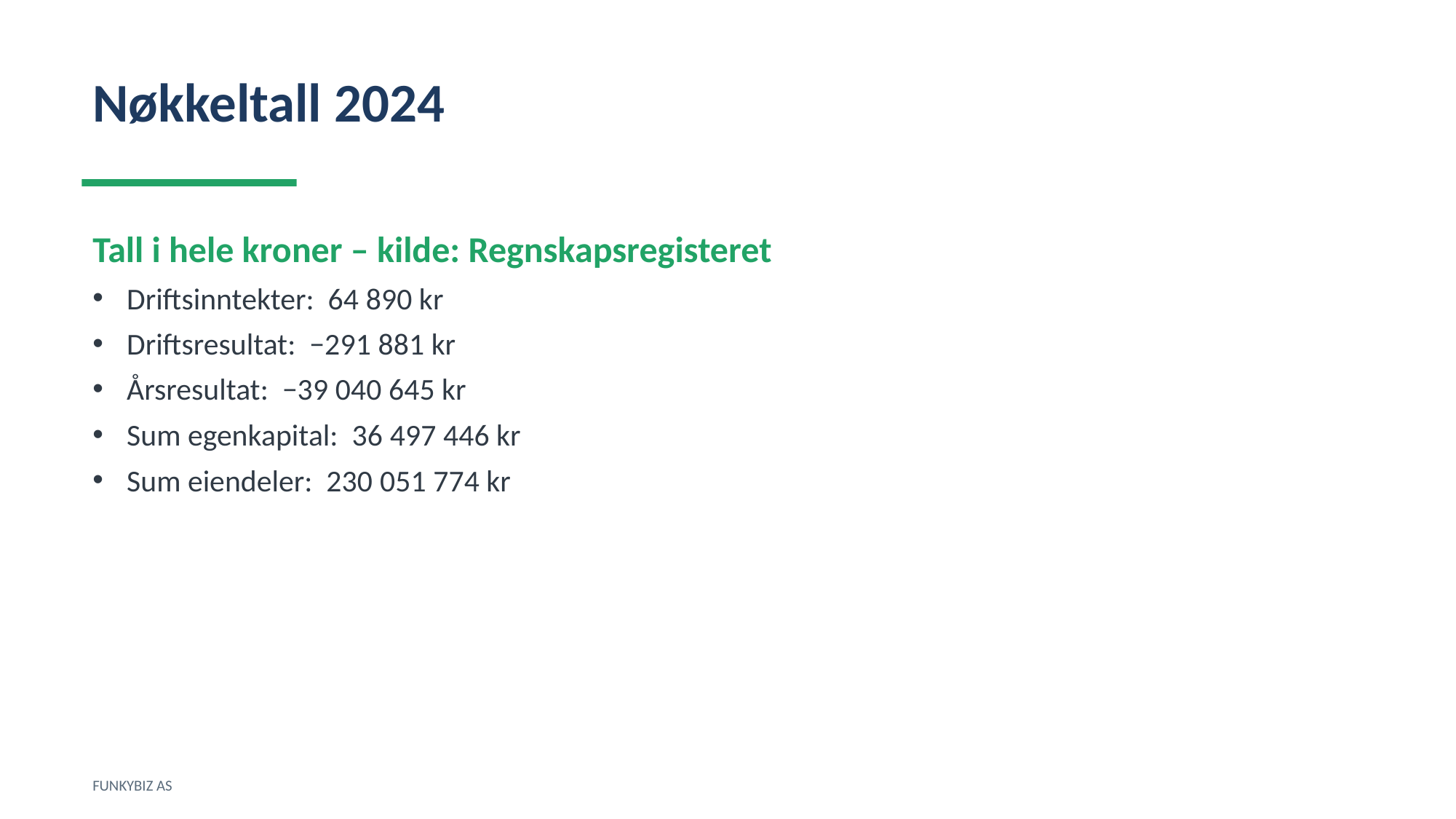

Nøkkeltall 2024

Tall i hele kroner – kilde: Regnskapsregisteret
Driftsinntekter:  64 890 kr
Driftsresultat:  −291 881 kr
Årsresultat:  −39 040 645 kr
Sum egenkapital:  36 497 446 kr
Sum eiendeler:  230 051 774 kr
FUNKYBIZ AS